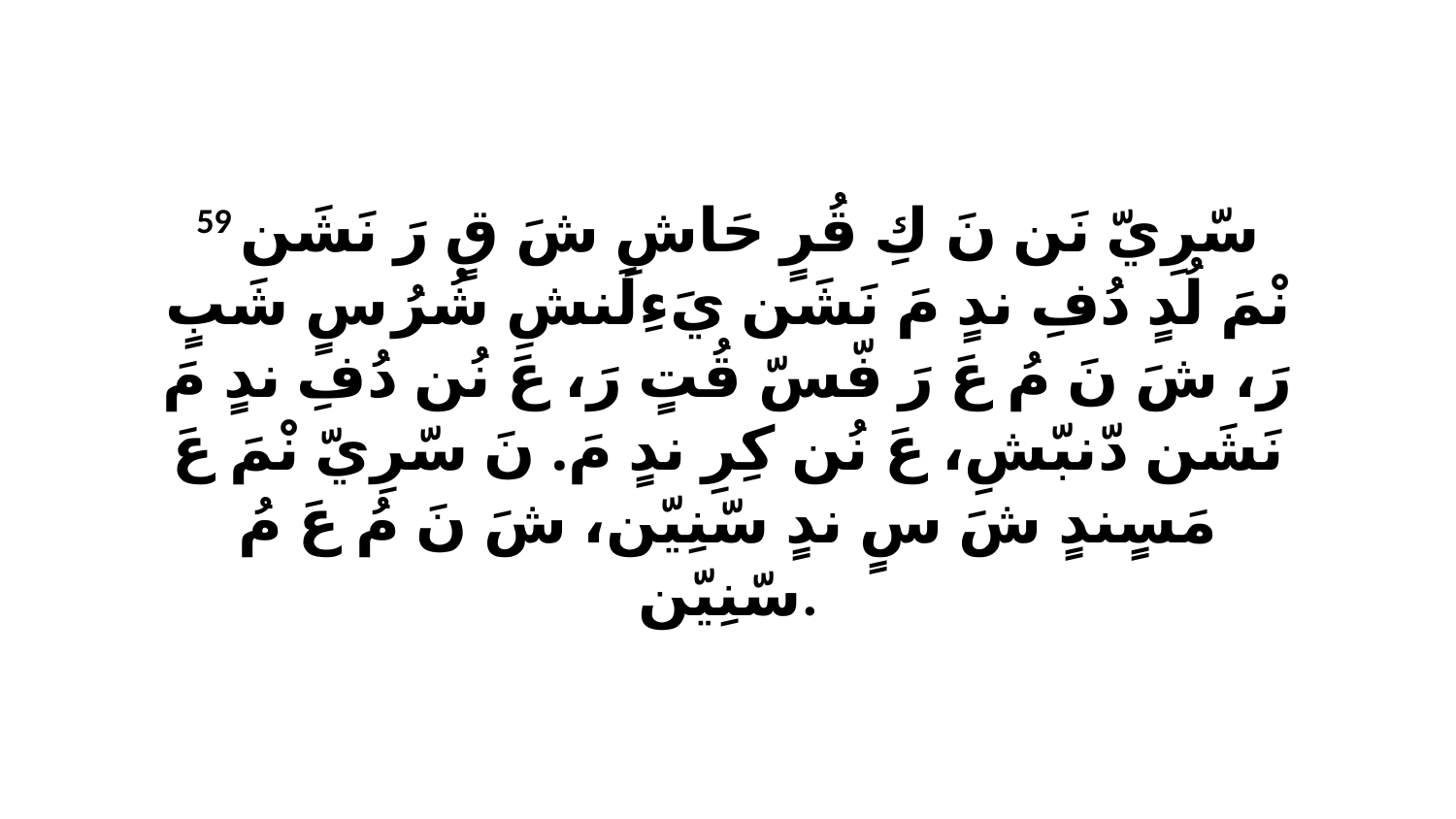

59 سّرِيّ نَن نَ كِ قُرٍ حَاشِ شَ قٍ رَ نَشَن نْمَ لُدٍ دُفِ ندٍ مَ نَشَن يَءِلَنشِ شُرُ سٍ شَبٍ رَ، شَ نَ مُ عَ رَ فّسّ قُتٍ رَ، عَ نُن دُفِ ندٍ مَ نَشَن دّنبّشِ، عَ نُن كِرِ ندٍ مَ. نَ سّرِيّ نْمَ عَ مَسٍندٍ شَ سٍ ندٍ سّنِيّن، شَ نَ مُ عَ مُ سّنِيّن.